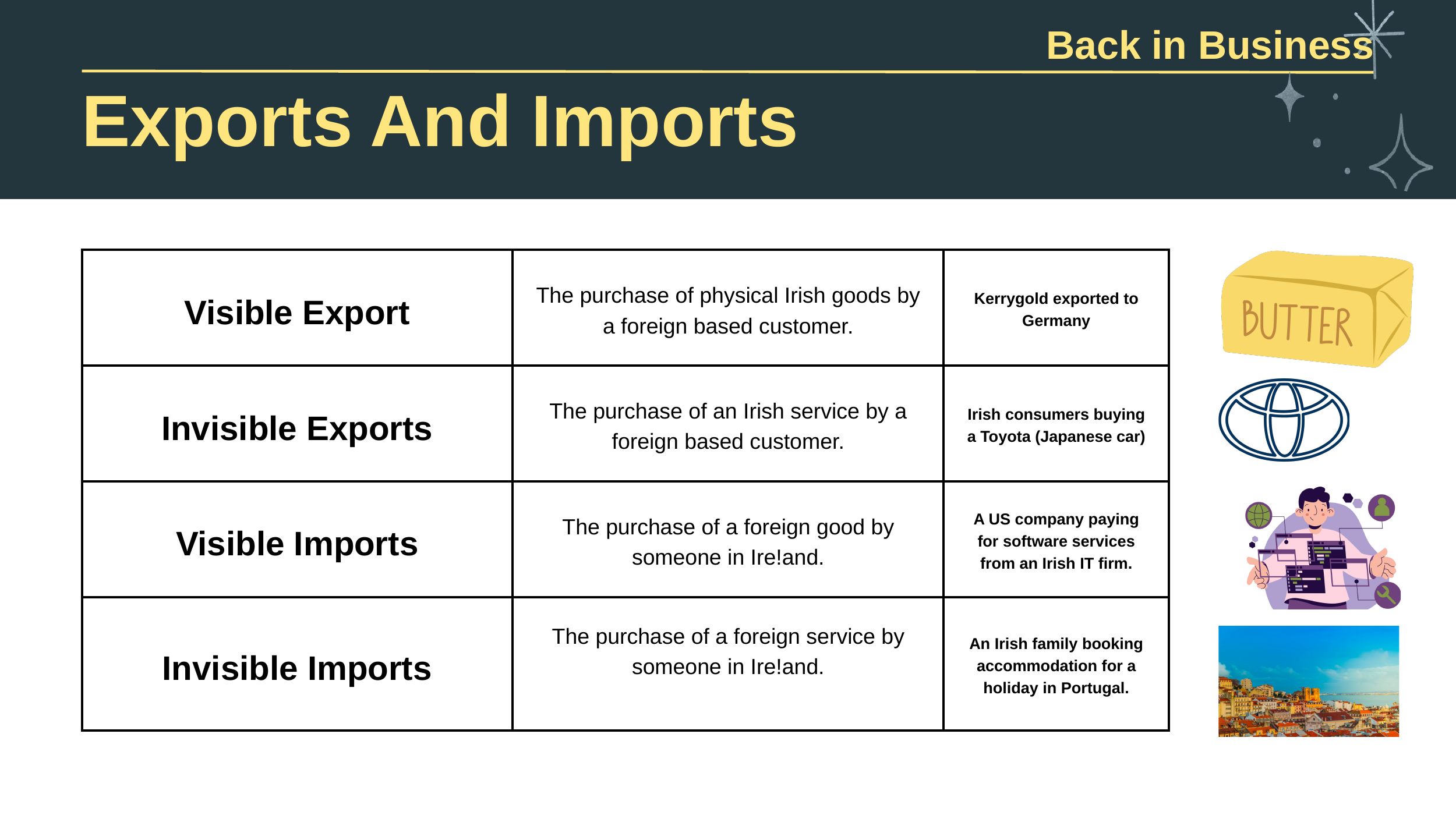

Back in Business
Exports And Imports

| Visible Export | The purchase of physical Irish goods by a foreign based customer. | Kerrygold exported to Germany |
| --- | --- | --- |
| Invisible Exports | The purchase of an Irish service by a foreign based customer. | Irish consumers buying a Toyota (Japanese car) |
| Visible Imports | The purchase of a foreign good by someone in Ire!and. | A US company paying for software services from an Irish IT firm. |
| Invisible Imports | The purchase of a foreign service by someone in Ire!and. | An Irish family booking accommodation for a holiday in Portugal. |